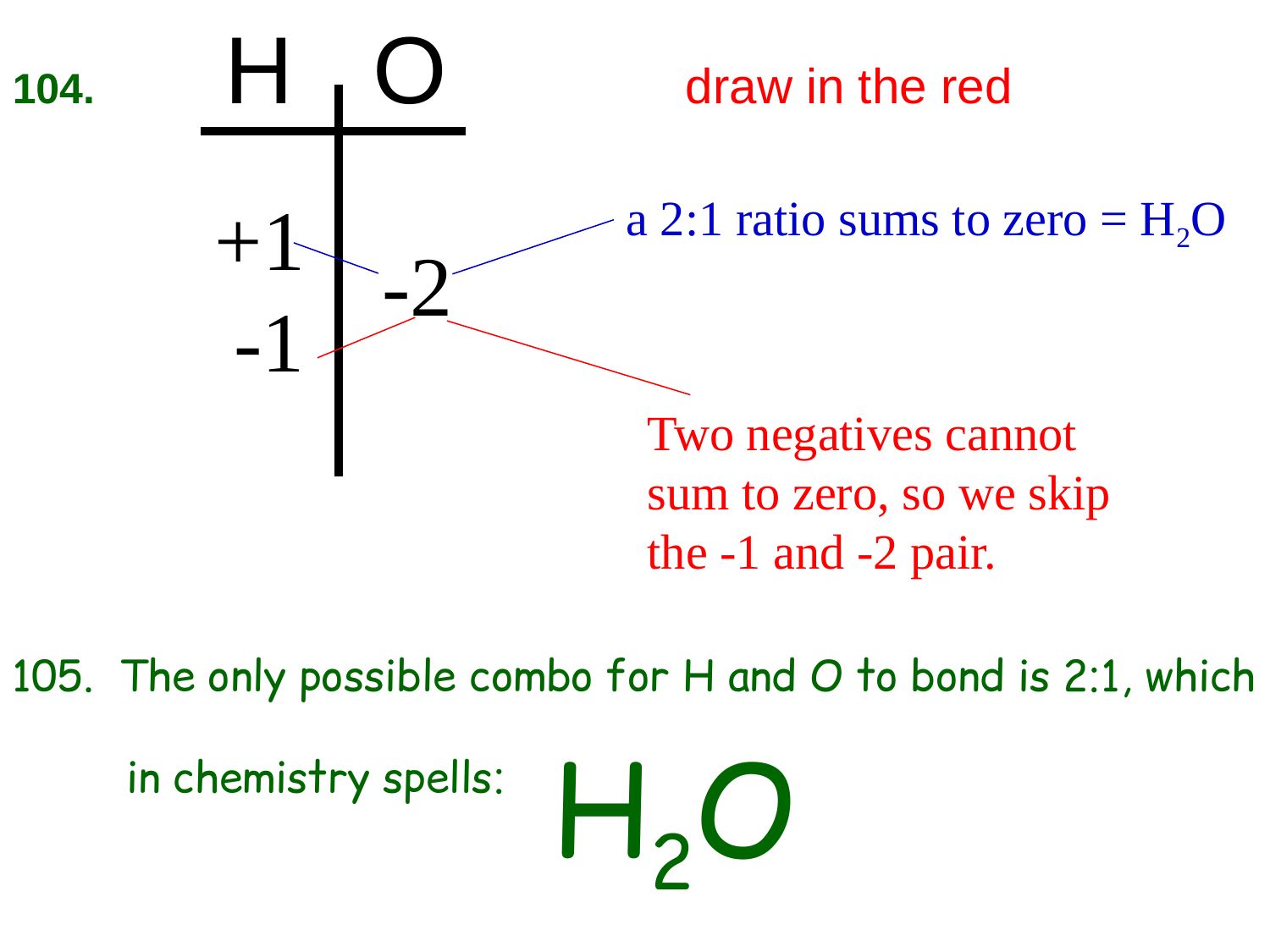

104.           H   O         draw in the red
+1
-1
a 2:1 ratio sums to zero = H2O
-2
Two negatives cannot
sum to zero, so we skip
the -1 and -2 pair.
105.  The only possible combo for H and O to bond is 2:1, which
         in chemistry spells:

H2O